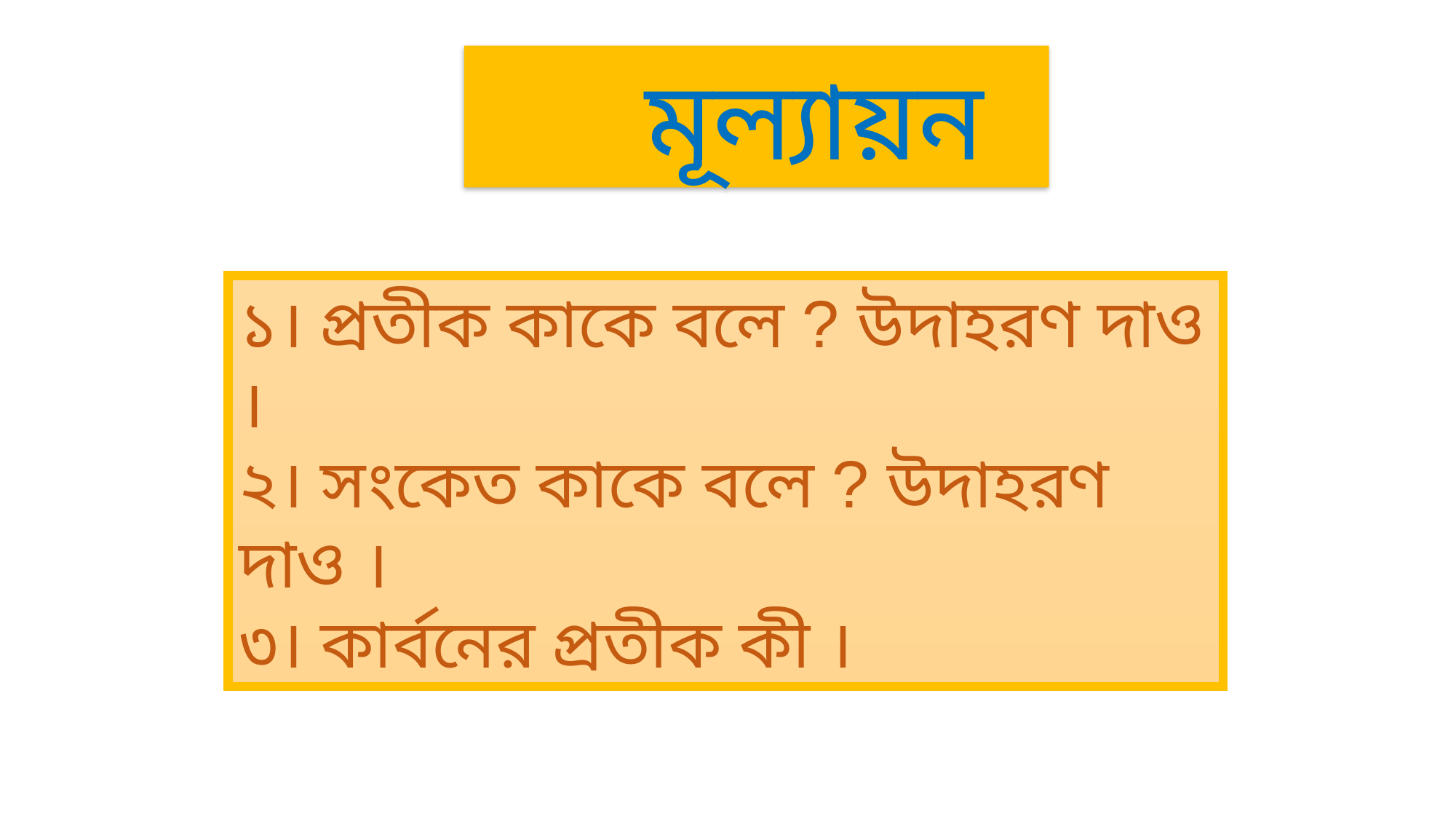

মূল্যায়ন

১। প্রতীক কাকে বলে ? উদাহরণ দাও ।
২। সংকেত কাকে বলে ? উদাহরণ দাও ।
৩। কার্বনের প্রতীক কী ।